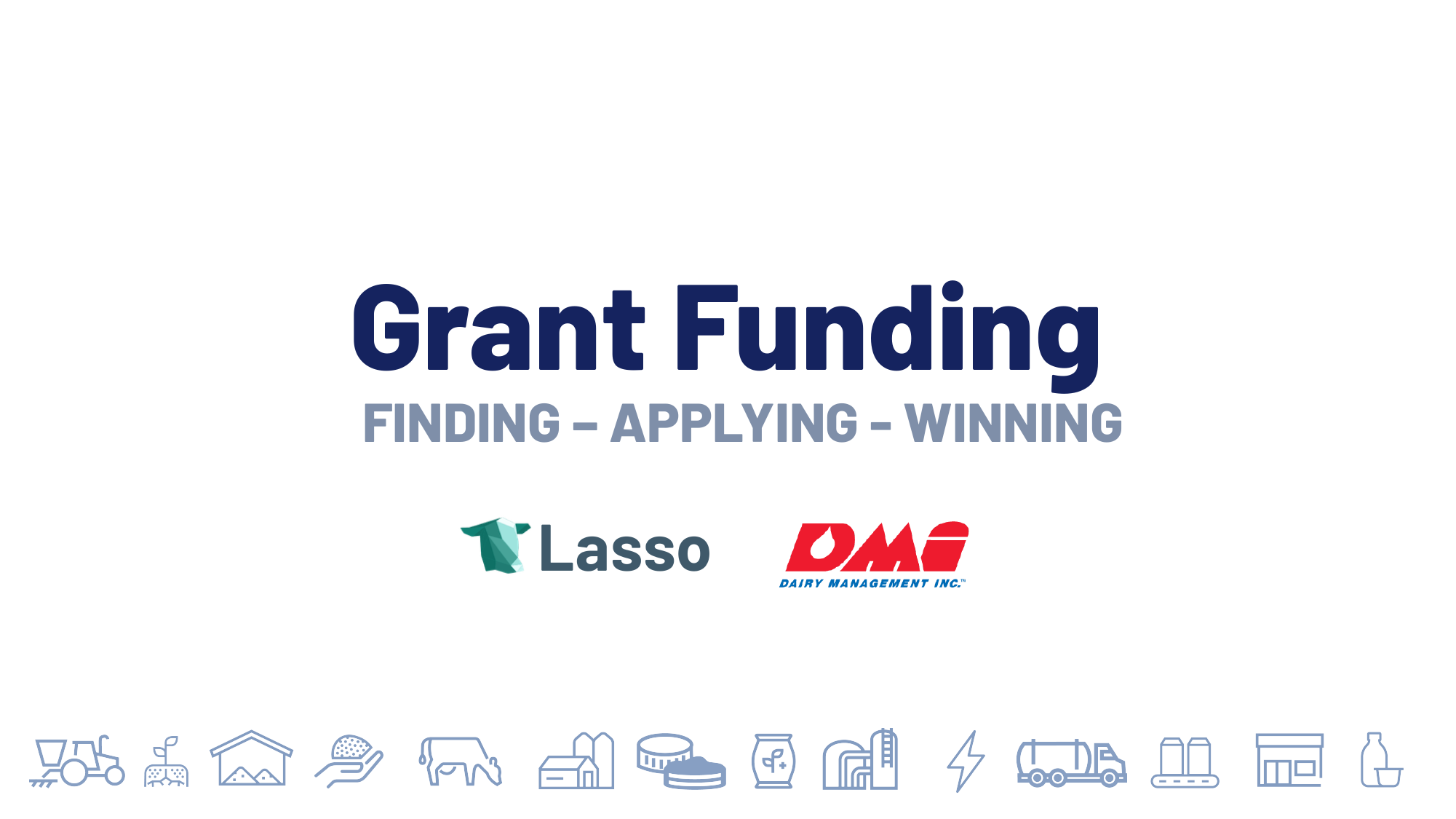

# Grant Funding
FINDING – APPLYING - WINNING